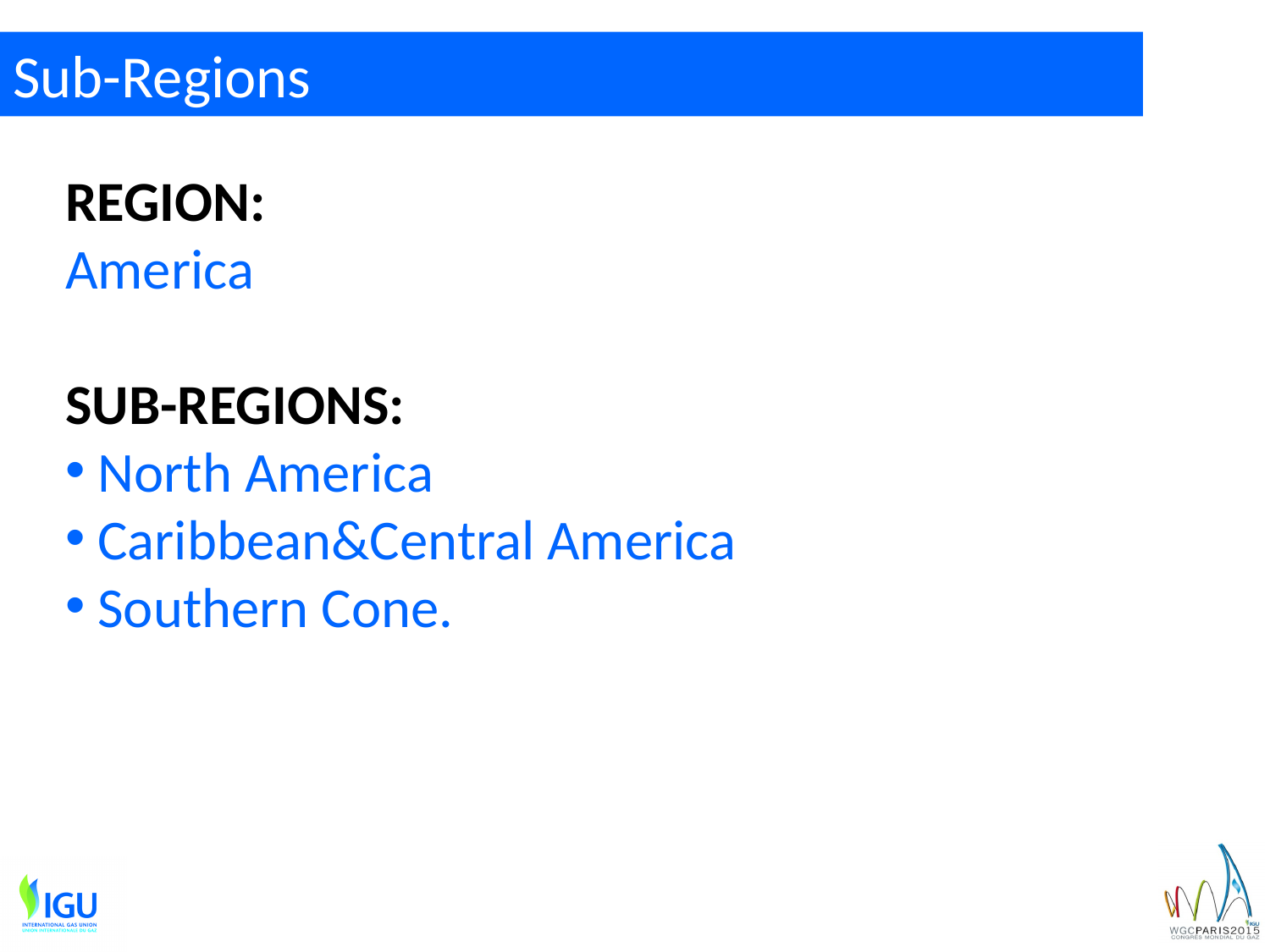

# Sub-Regions
REGION:
America

SUB-REGIONS:
 North America
 Caribbean&Central America
 Southern Cone.